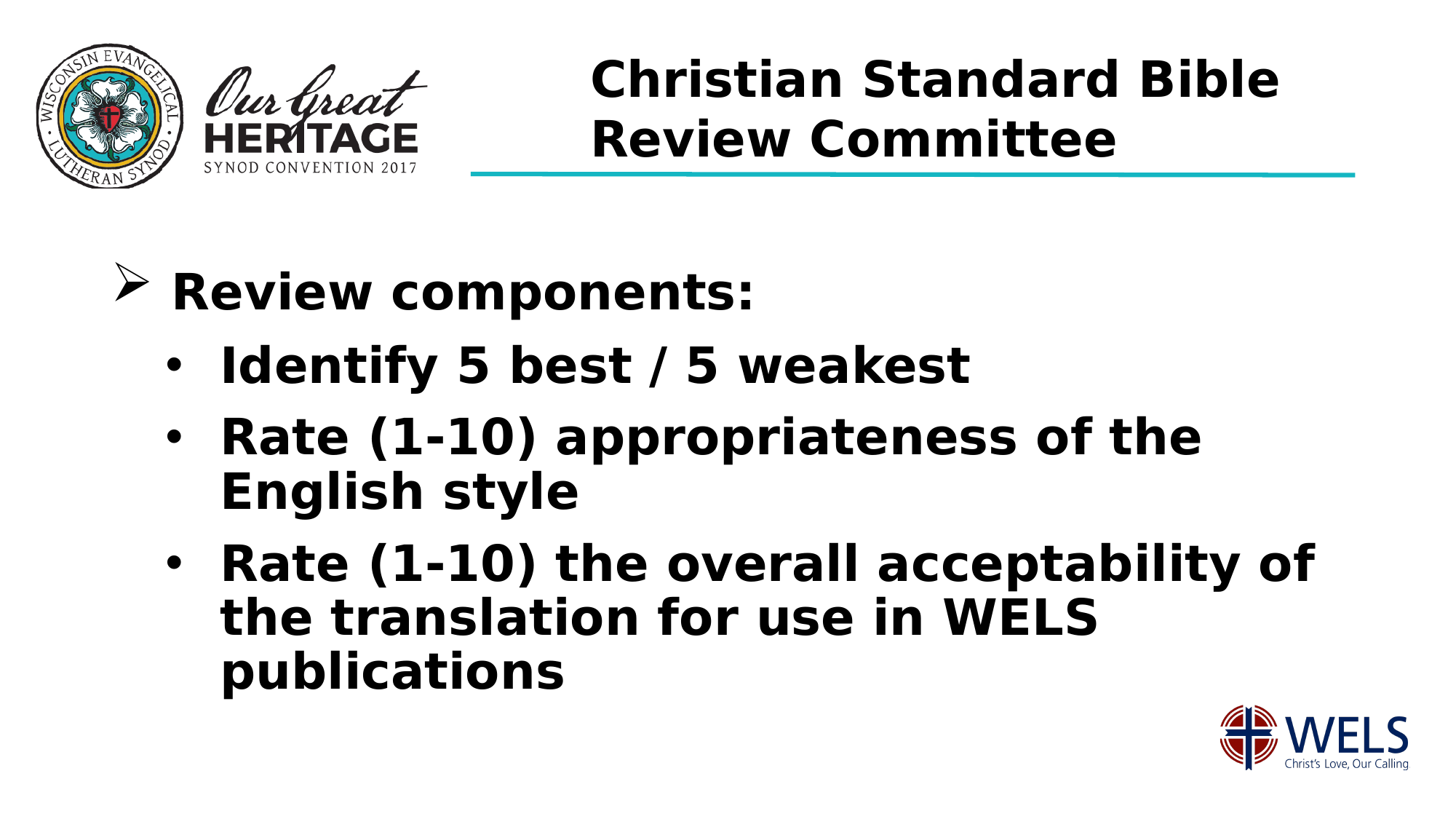

Christian Standard Bible Review Committee

 Review components:
Identify 5 best / 5 weakest
Rate (1-10) appropriateness of the English style
Rate (1-10) the overall acceptability of the translation for use in WELS publications